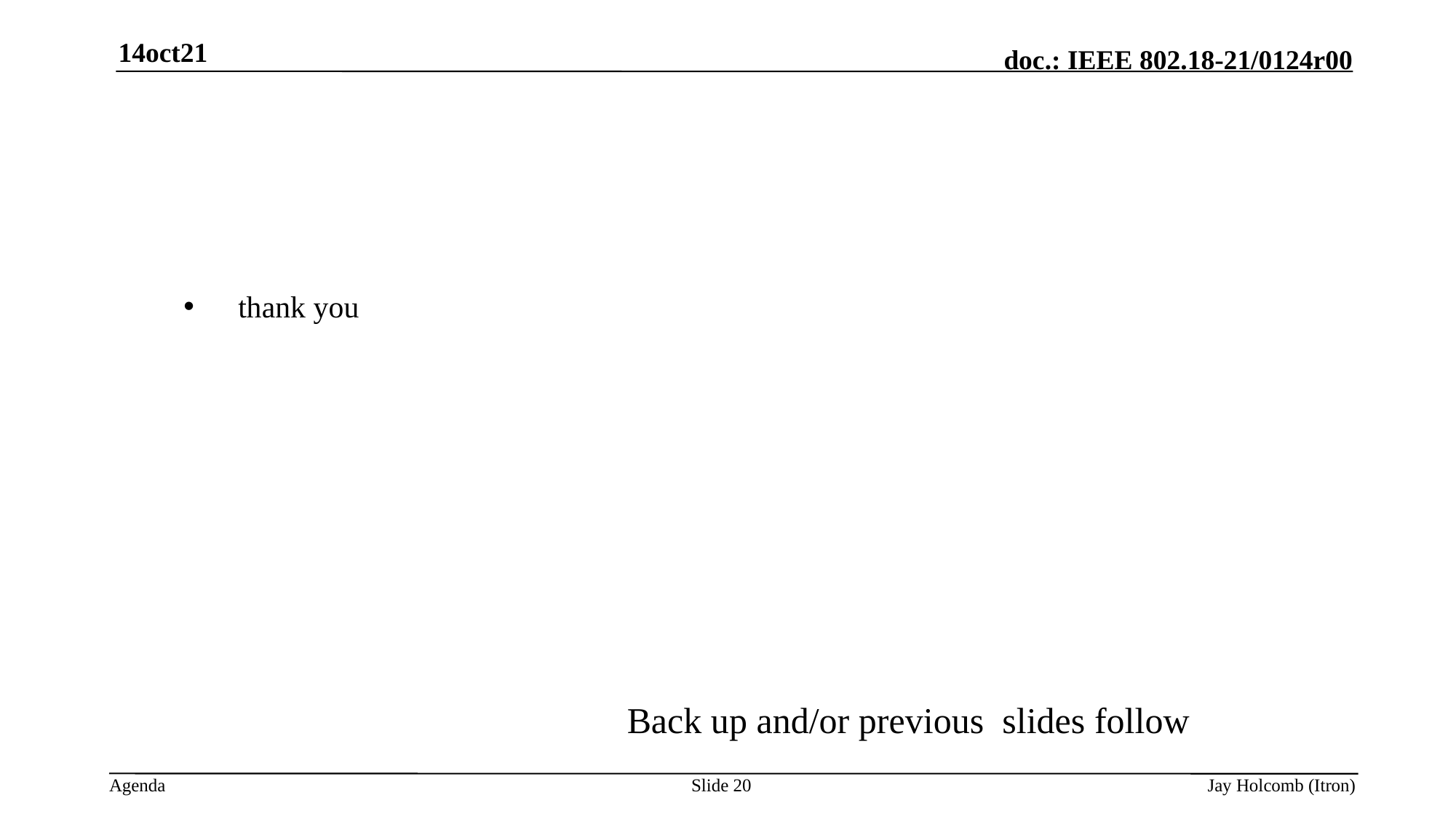

14oct21
thank you
Back up and/or previous  slides follow
Slide 20
Jay Holcomb (Itron)